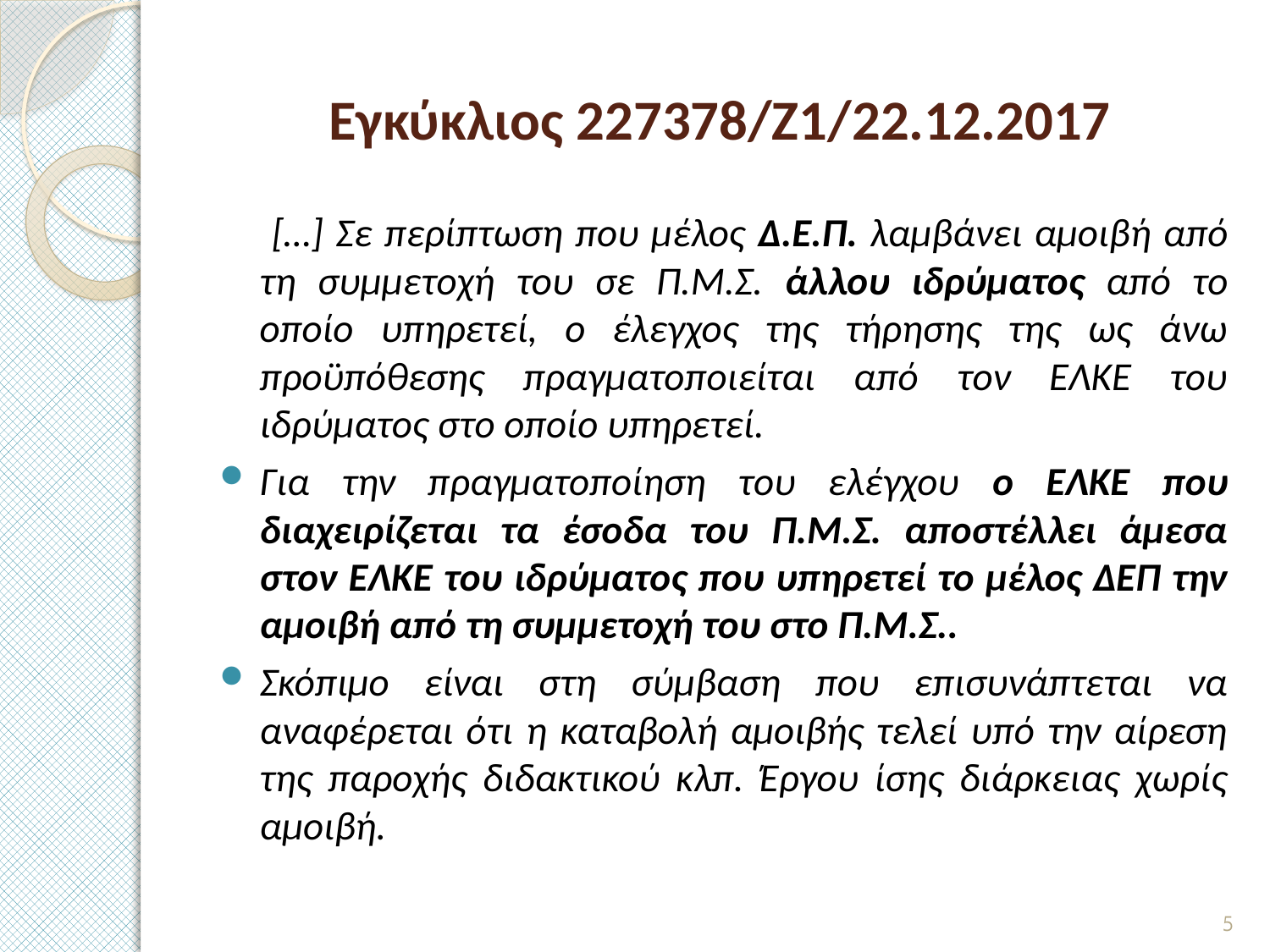

# Εγκύκλιος 227378/Ζ1/22.12.2017
    […] Σε περίπτωση που μέλος Δ.Ε.Π. λαμβάνει αμοιβή από τη συμμετοχή του σε Π.Μ.Σ. άλλου ιδρύματος από το οποίο υπηρετεί, ο έλεγχος της τήρησης της ως άνω προϋπόθεσης πραγματοποιείται από τον ΕΛΚΕ του ιδρύματος στο οποίο υπηρετεί.
	Για την πραγματοποίηση του ελέγχου ο ΕΛΚΕ που διαχειρίζεται τα έσοδα του Π.Μ.Σ. αποστέλλει άμεσα στον ΕΛΚΕ του ιδρύματος που υπηρετεί το μέλος ΔΕΠ την αμοιβή από τη συμμετοχή του στο Π.Μ.Σ..
	Σκόπιμο είναι στη σύμβαση που επισυνάπτεται να αναφέρεται ότι η καταβολή αμοιβής τελεί υπό την αίρεση της παροχής διδακτικού κλπ. Έργου ίσης διάρκειας χωρίς αμοιβή.
5